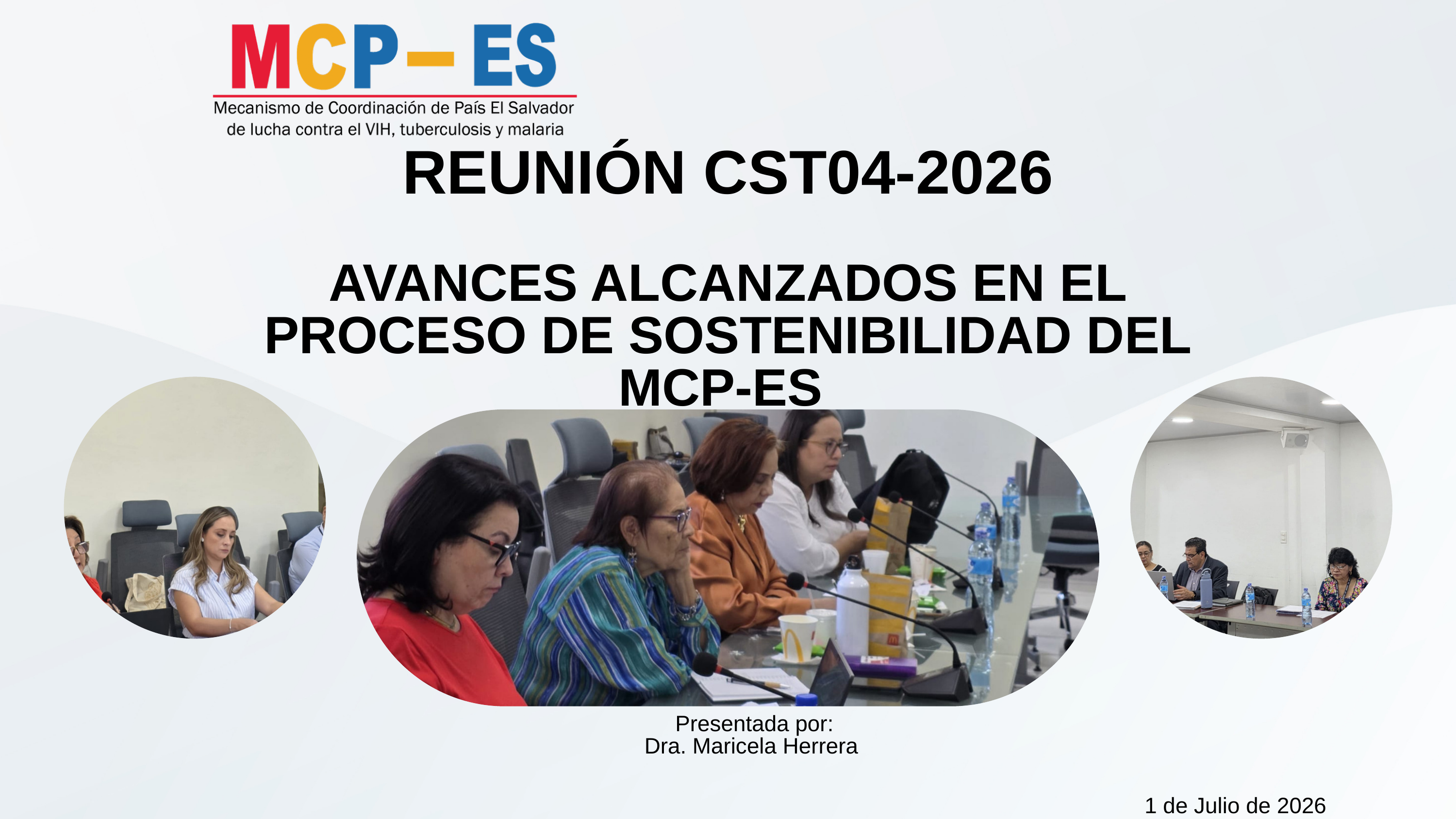

REUNIÓN CST04-2026

AVANCES ALCANZADOS EN EL PROCESO DE SOSTENIBILIDAD DEL MCP-ES

Presentada por:
Dra. Maricela Herrera
1 de Julio de 2026